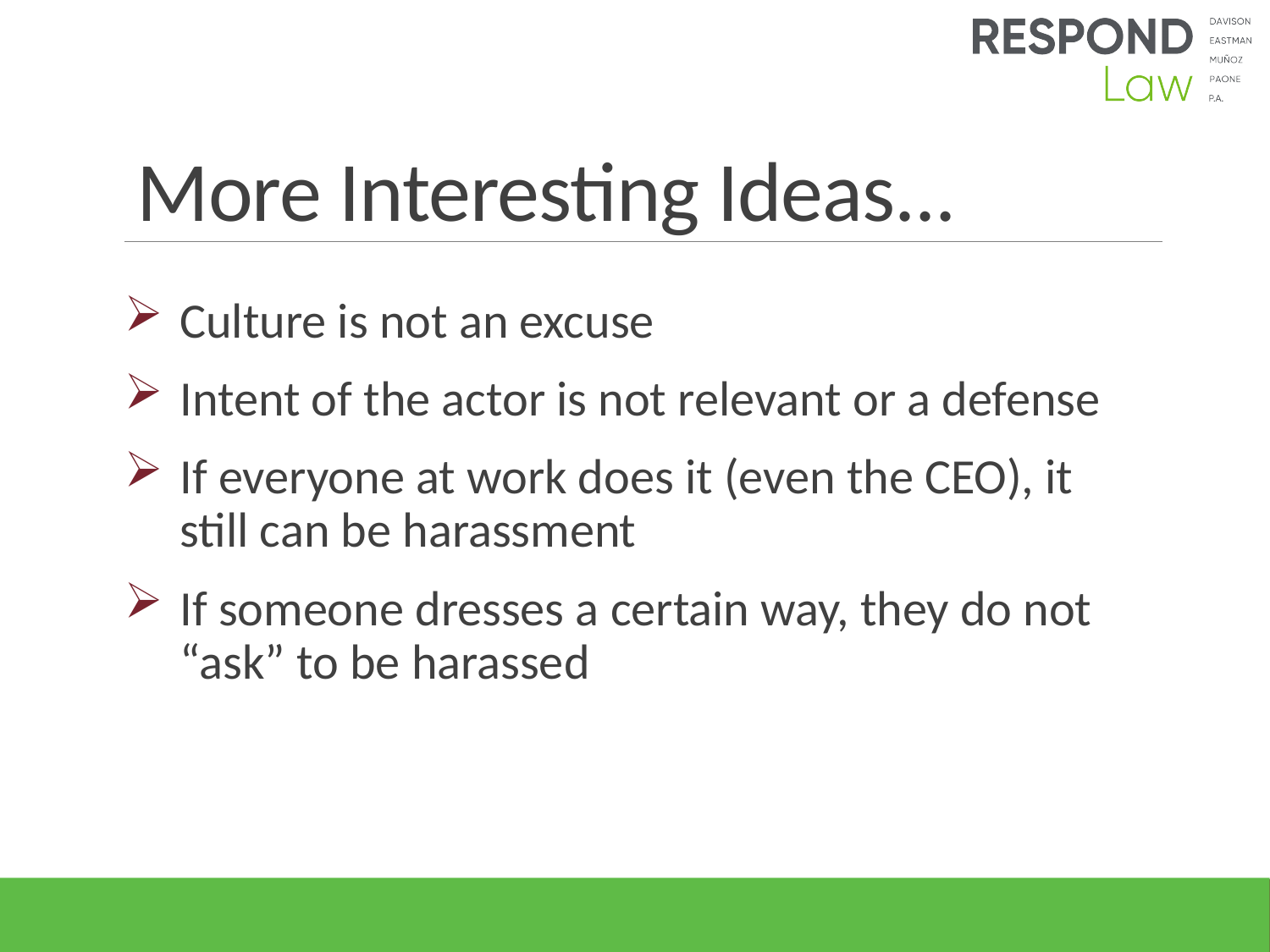

# More Interesting Ideas...
Culture is not an excuse
Intent of the actor is not relevant or a defense
If everyone at work does it (even the CEO), it still can be harassment
If someone dresses a certain way, they do not “ask” to be harassed